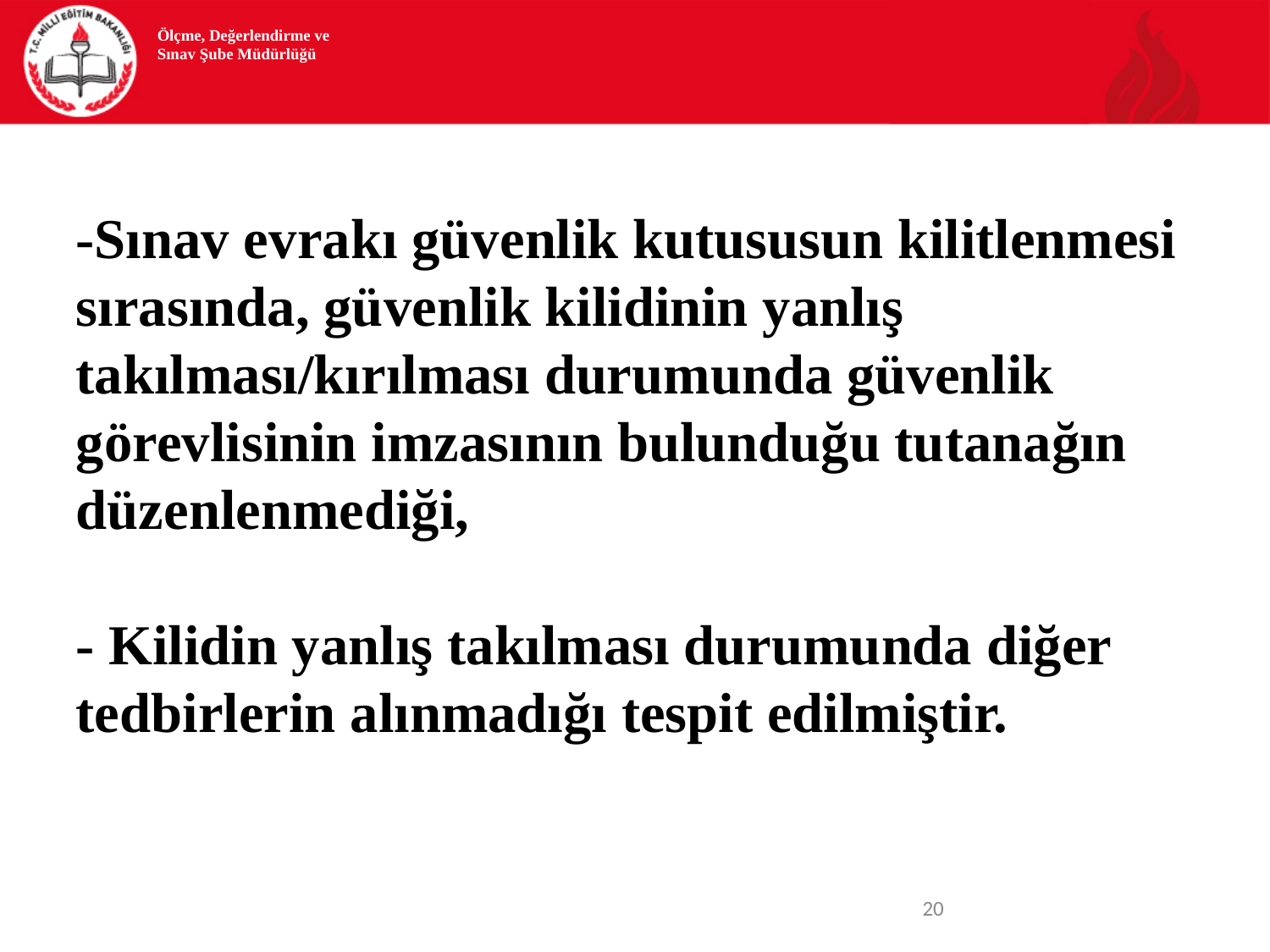

Ölçme, Değerlendirme ve Sınav Şube Müdürlüğü
-Sınav evrakı güvenlik kutususun kilitlenmesi sırasında, güvenlik kilidinin yanlış takılması/kırılması durumunda güvenlik görevlisinin imzasının bulunduğu tutanağın düzenlenmediği,

- Kilidin yanlış takılması durumunda diğer tedbirlerin alınmadığı tespit edilmiştir.
20